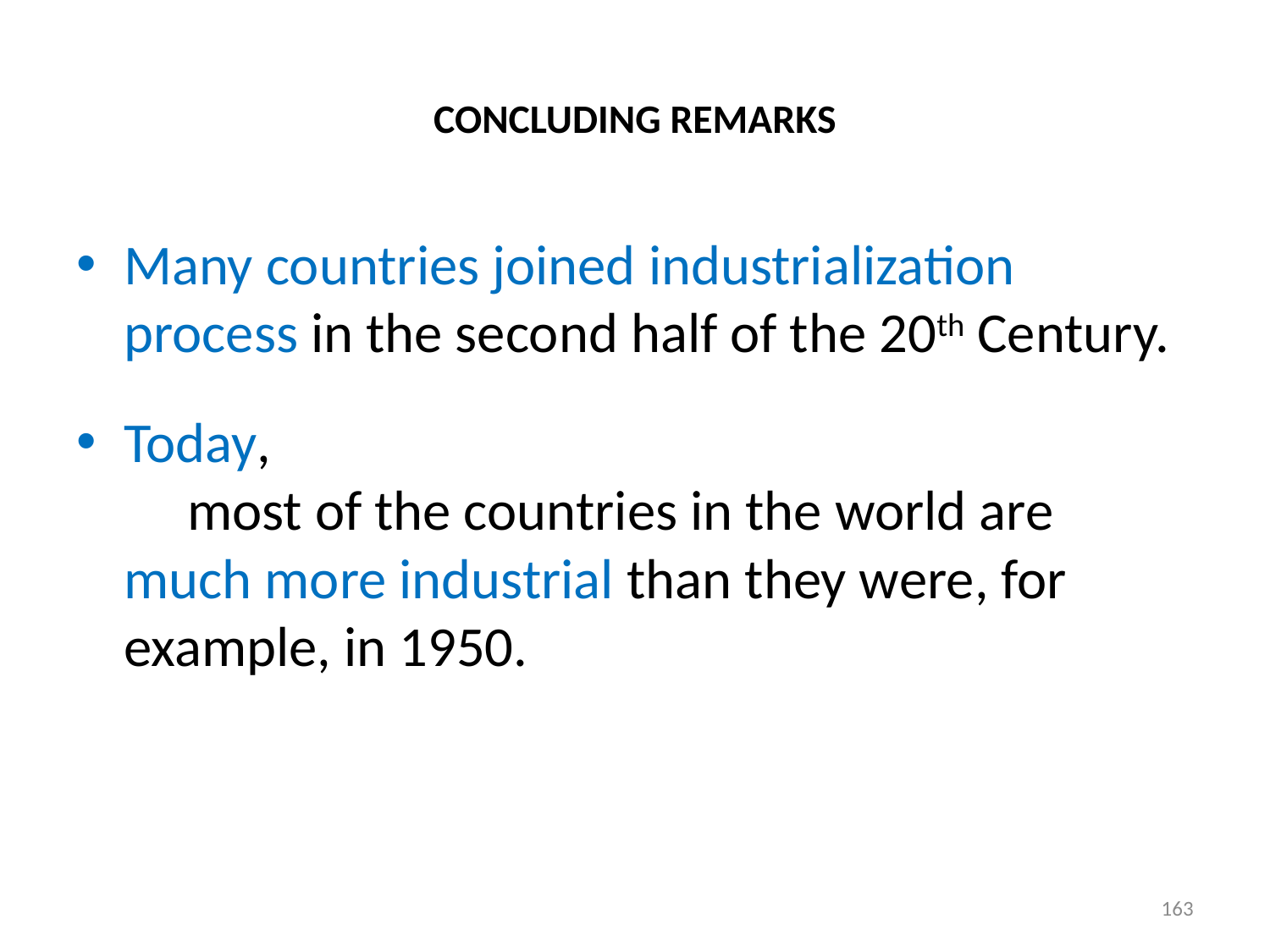

# CONCLUDING REMARKS
Many countries joined industrialization process in the second half of the 20th Century.
Today,                                                                              most of the countries in the world are much more industrial than they were, for example, in 1950.

163